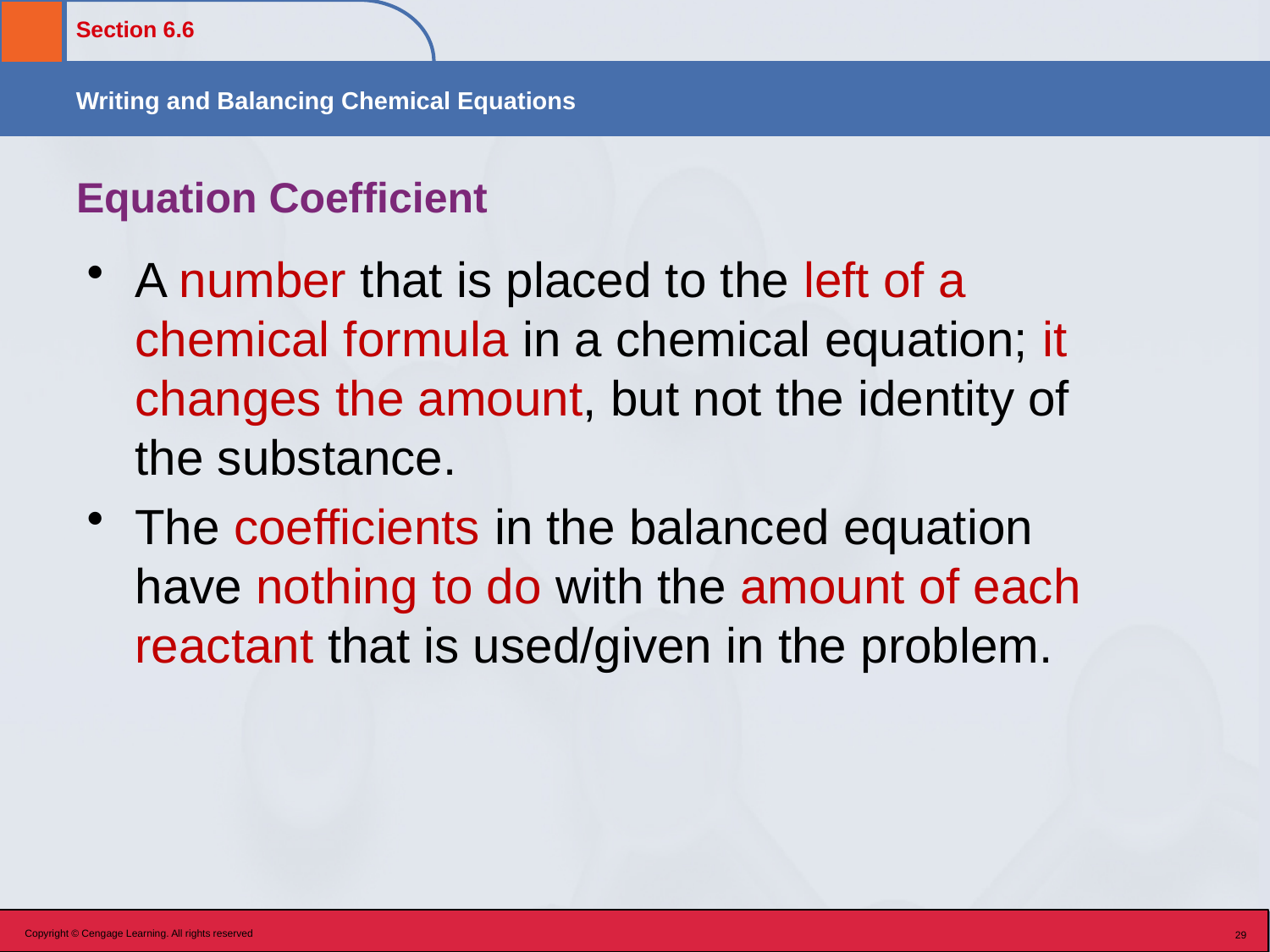

# Equation Coefficient
A number that is placed to the left of a chemical formula in a chemical equation; it changes the amount, but not the identity of the substance.
The coefficients in the balanced equation have nothing to do with the amount of each reactant that is used/given in the problem.
Copyright © Cengage Learning. All rights reserved
29